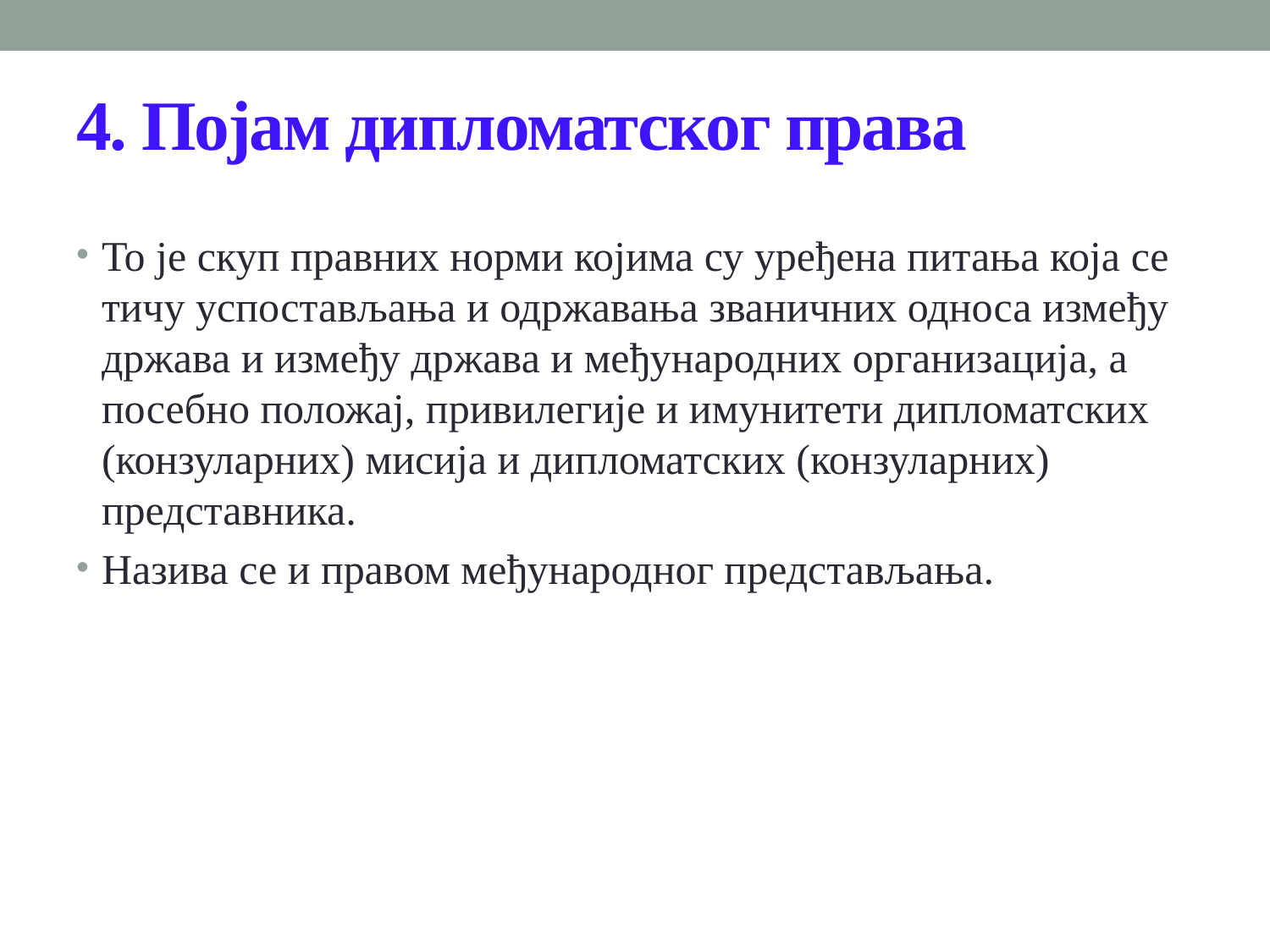

# 4. Појам дипломатског права
То је скуп правних норми којима су уређена питања која се тичу успостављања и одржавања званичних односа између држава и између држава и међународних организација, а посебно положај, привилегије и имунитети дипломатских (конзуларних) мисија и дипломатских (конзуларних) представника.
Назива се и правом међународног представљања.